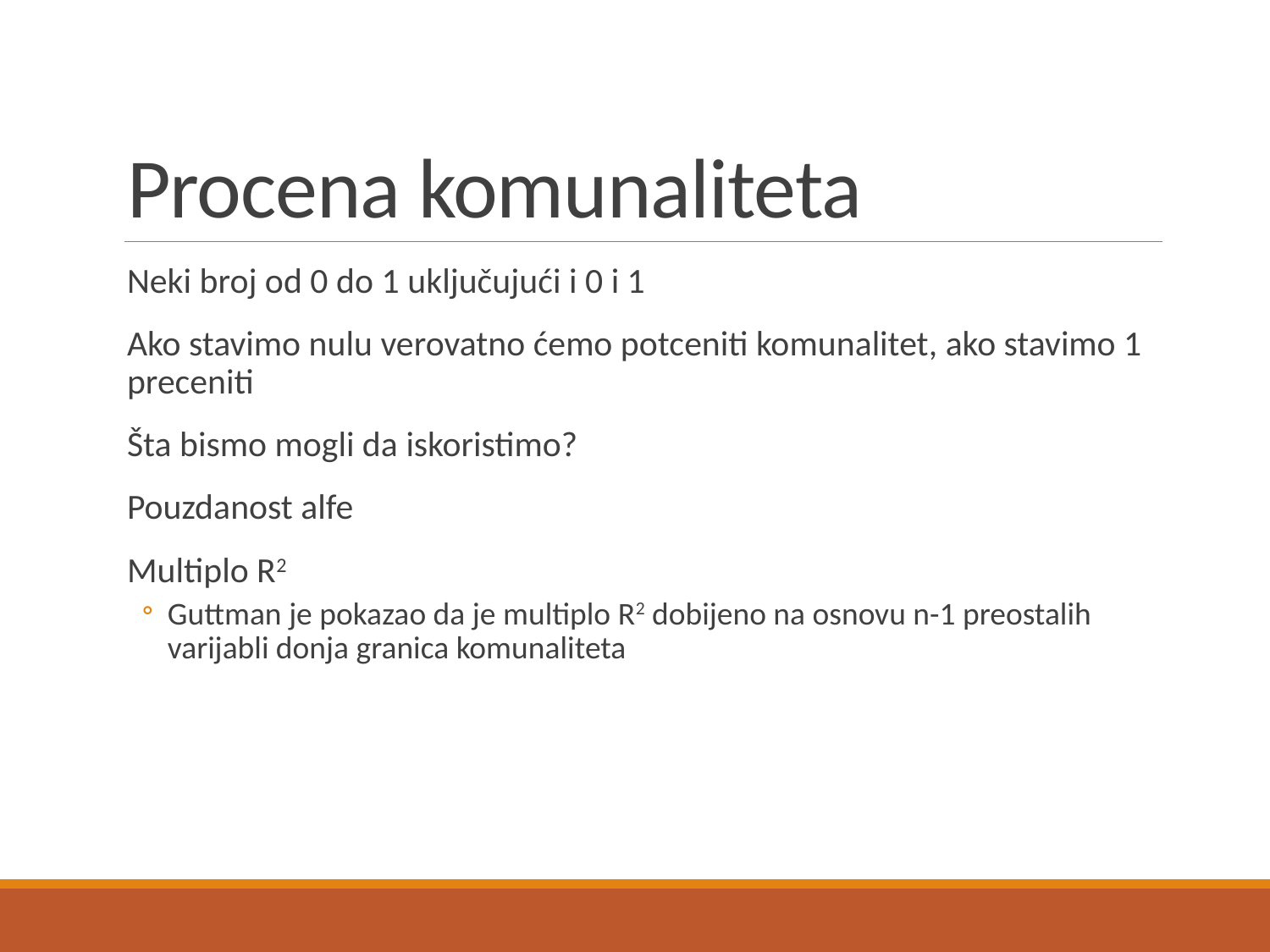

# Procena komunaliteta
Neki broj od 0 do 1 uključujući i 0 i 1
Ako stavimo nulu verovatno ćemo potceniti komunalitet, ako stavimo 1 preceniti
Šta bismo mogli da iskoristimo?
Pouzdanost alfe
Multiplo R2
Guttman je pokazao da je multiplo R2 dobijeno na osnovu n-1 preostalih varijabli donja granica komunaliteta